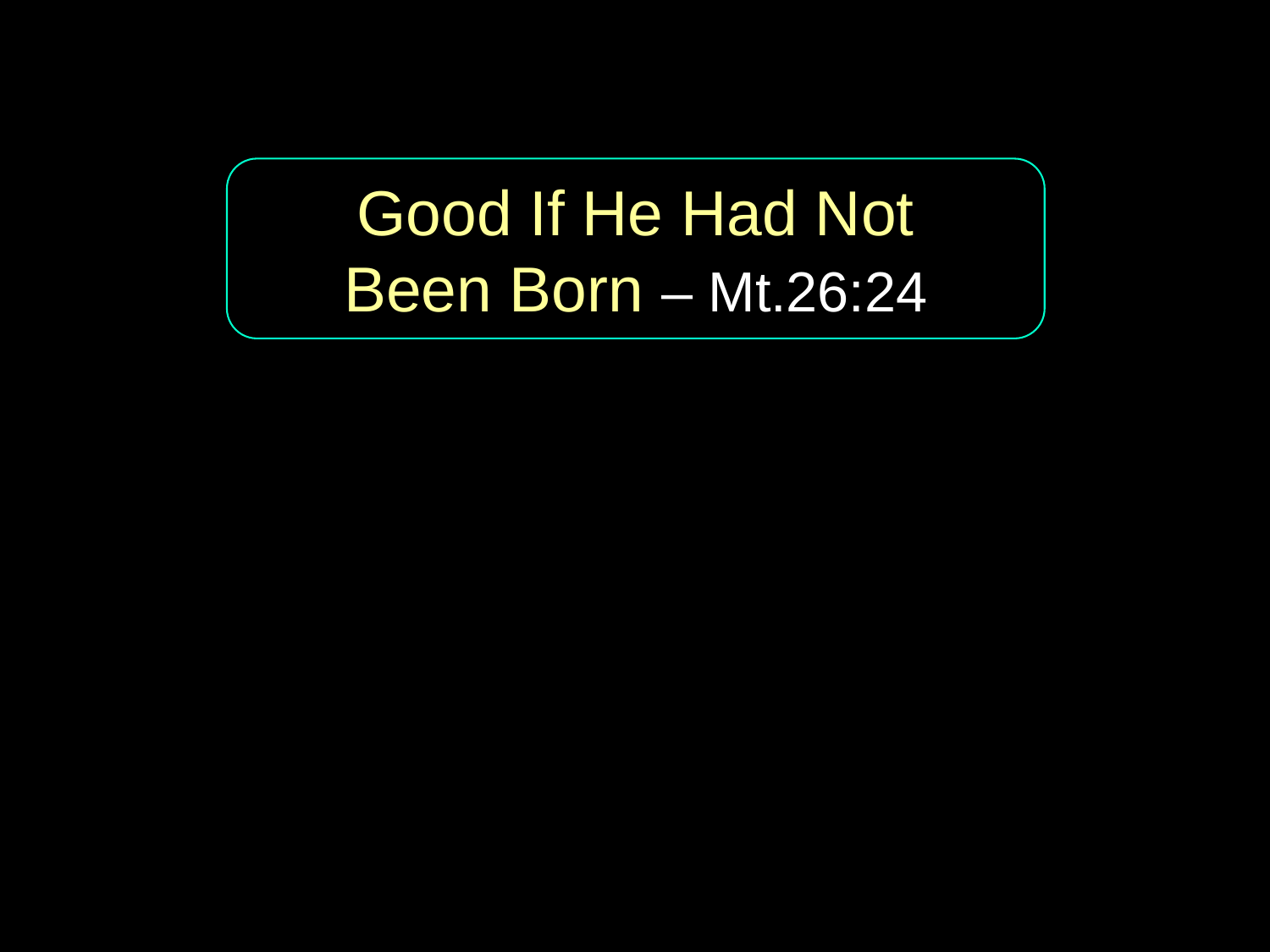

Good If He Had Not
Been Born – Mt.26:24